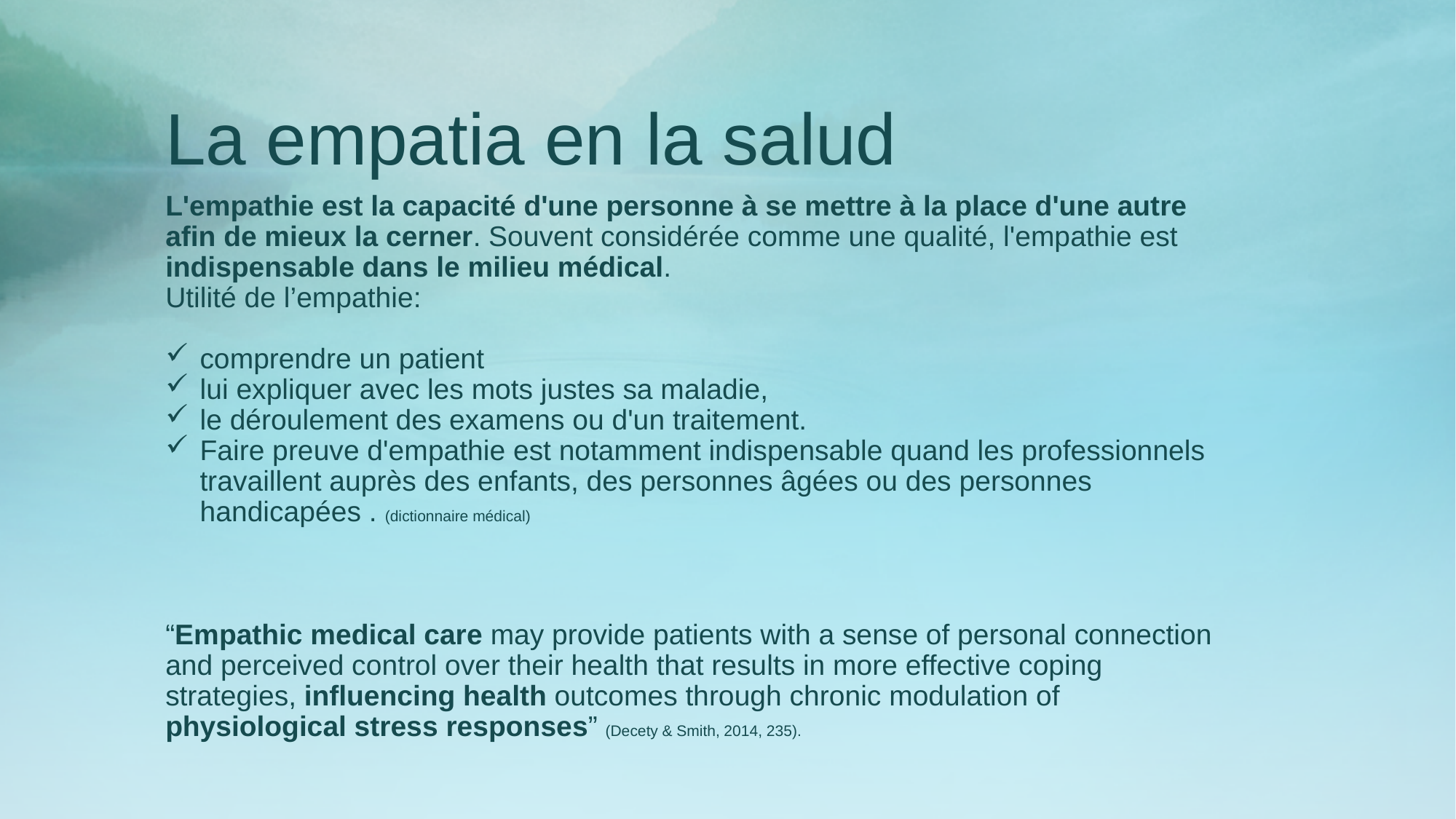

# La empatia en la salud
L'empathie est la capacité d'une personne à se mettre à la place d'une autre afin de mieux la cerner. Souvent considérée comme une qualité, l'empathie est indispensable dans le milieu médical.
Utilité de l’empathie:

comprendre un patient
lui expliquer avec les mots justes sa maladie,
le déroulement des examens ou d'un traitement.
Faire preuve d'empathie est notamment indispensable quand les professionnels travaillent auprès des enfants, des personnes âgées ou des personnes handicapées . (dictionnaire médical)

“Empathic medical care may provide patients with a sense of personal connection and perceived control over their health that results in more effective coping strategies, influencing health outcomes through chronic modulation of physiological stress responses” (Decety & Smith, 2014, 235).